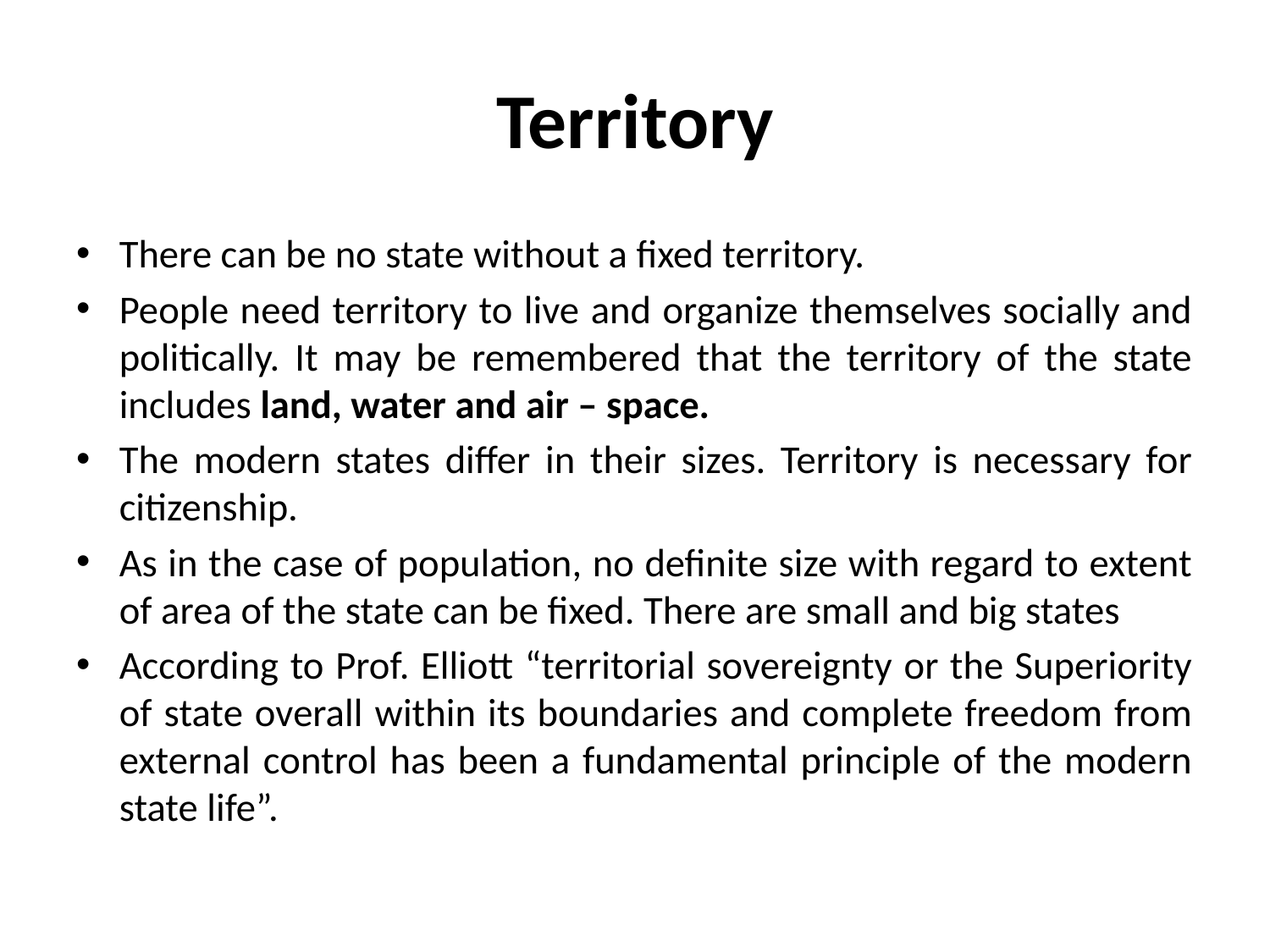

# Territory
There can be no state without a fixed territory.
People need territory to live and organize themselves socially and politically. It may be remembered that the territory of the state includes land, water and air – space.
The modern states differ in their sizes. Territory is necessary for citizenship.
As in the case of population, no definite size with regard to extent of area of the state can be fixed. There are small and big states
According to Prof. Elliott “territorial sovereignty or the Superiority of state overall within its boundaries and complete freedom from external control has been a fundamental principle of the modern state life”.